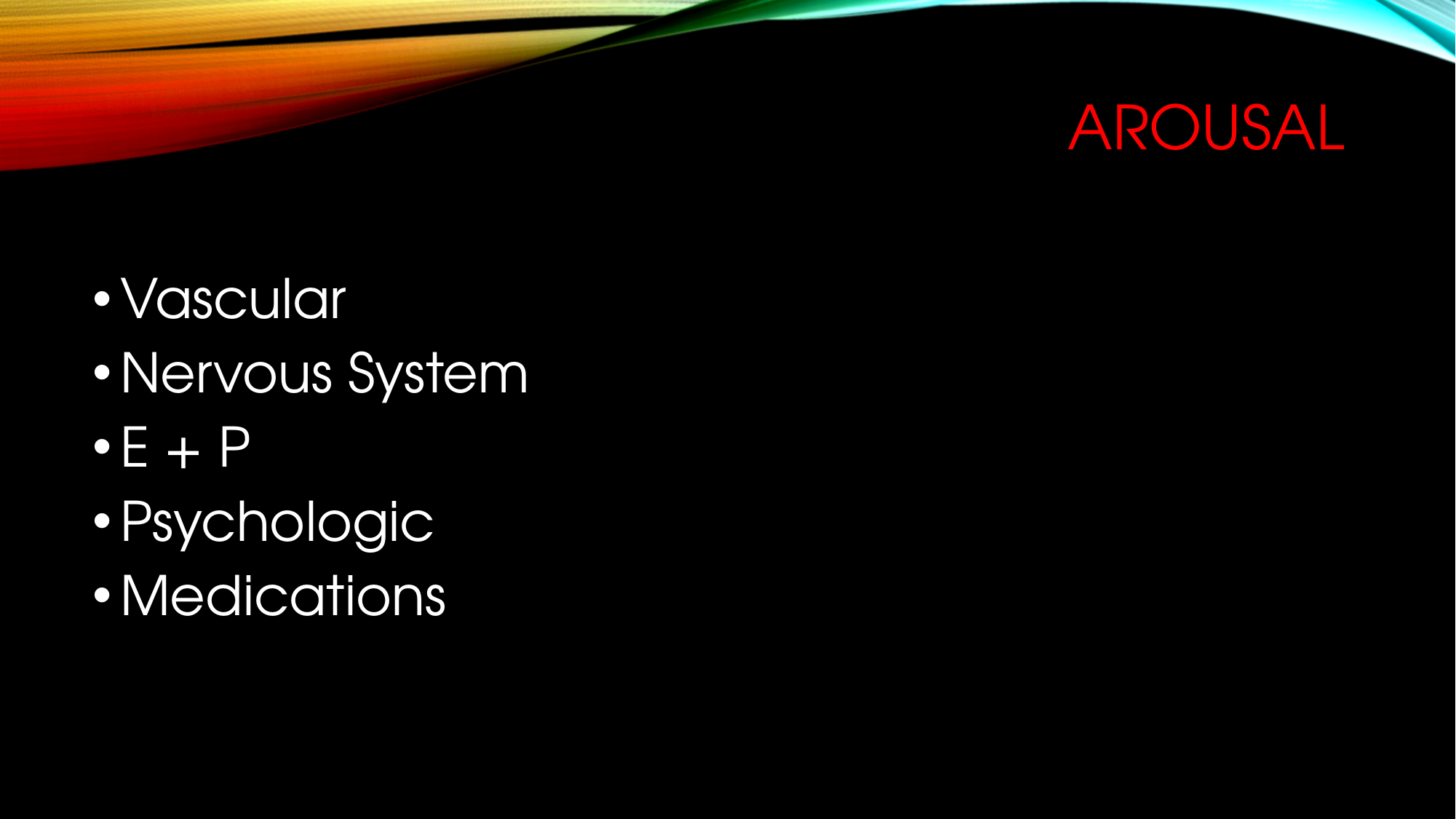

# AROUSAL
Vascular
Nervous System
E + P
Psychologic
Medications